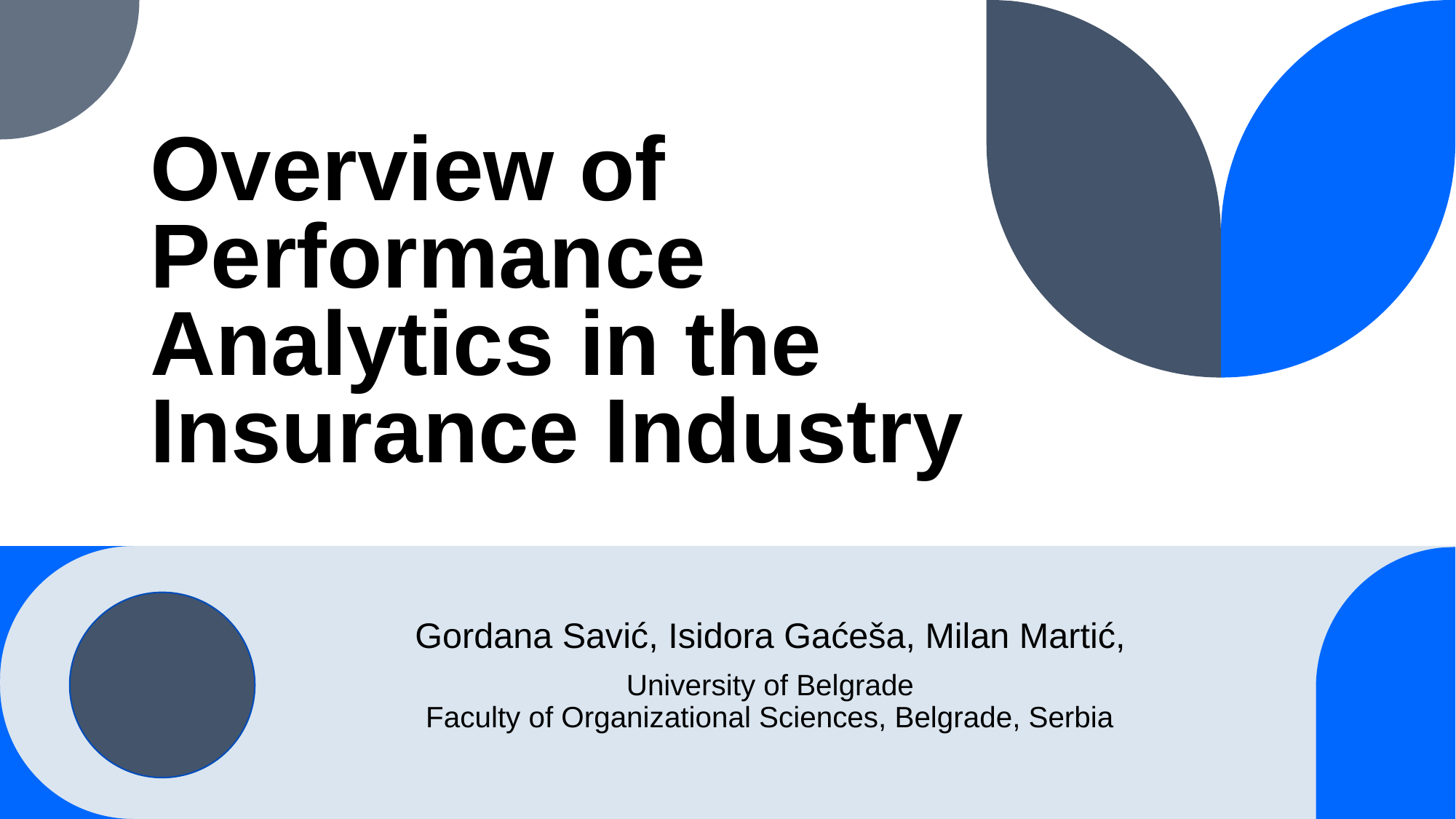

# Overview of Performance Analytics in the Insurance Industry
Gordana Savić, Isidora Gaćeša, Milan Martić,
University of Belgrade
Faculty of Organizational Sciences, Belgrade, Serbia